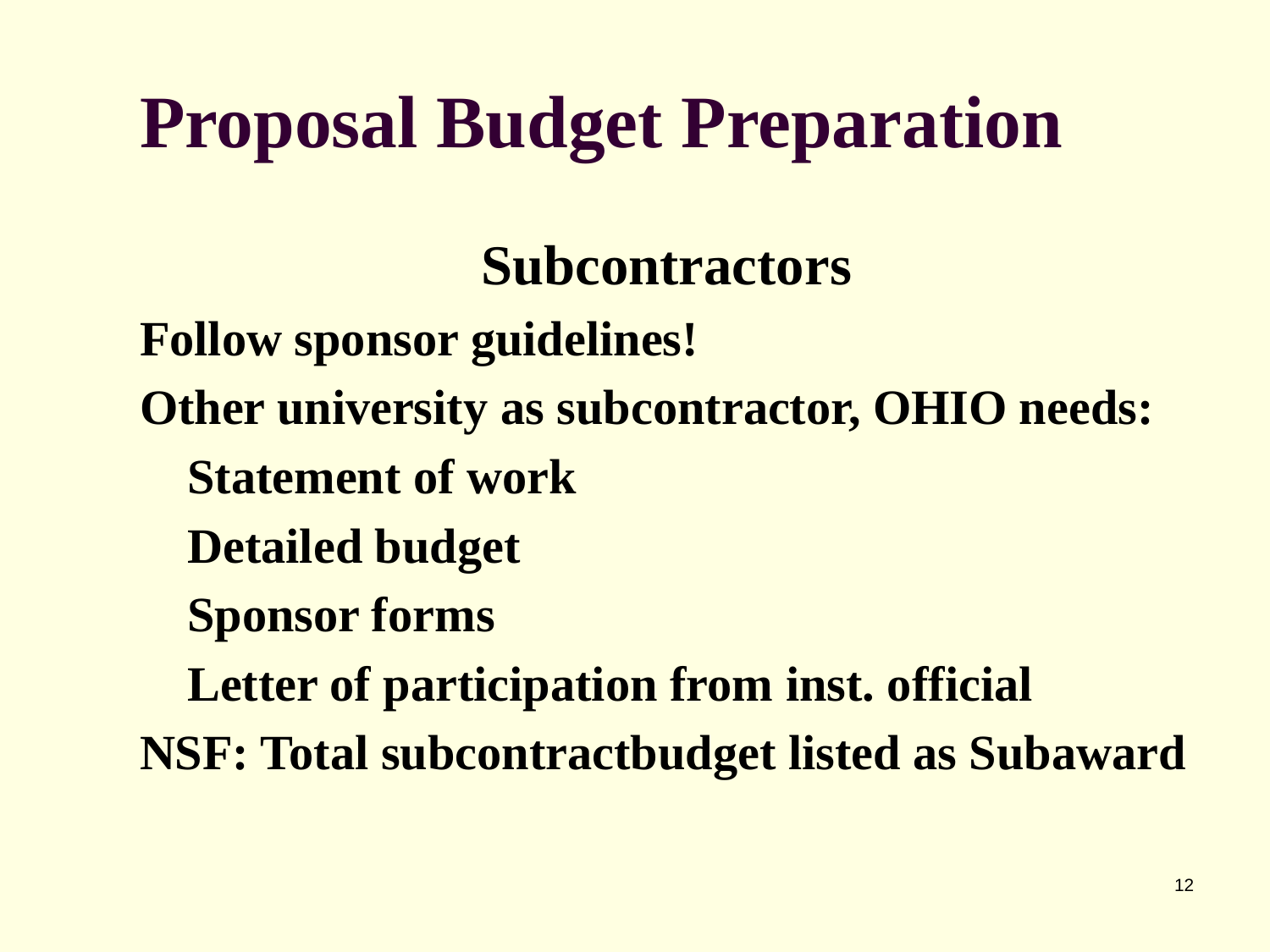

# Proposal Budget Preparation
Subcontractors
Follow sponsor guidelines!
Other university as subcontractor, OHIO needs:
	Statement of work
	Detailed budget
	Sponsor forms
	Letter of participation from inst. official
NSF: Total subcontractbudget listed as Subaward
12